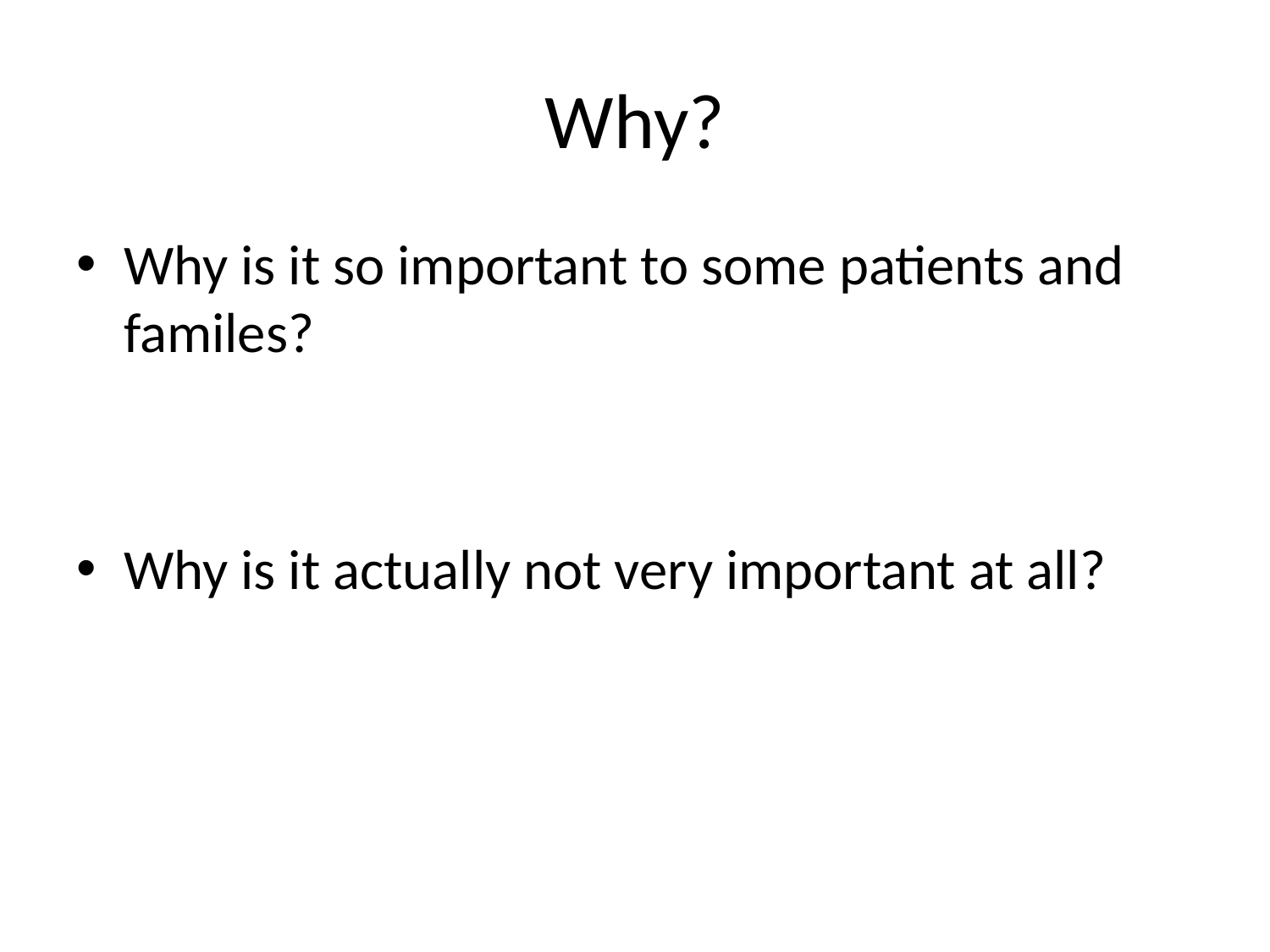

# Why?
Why is it so important to some patients and familes?

Why is it actually not very important at all?